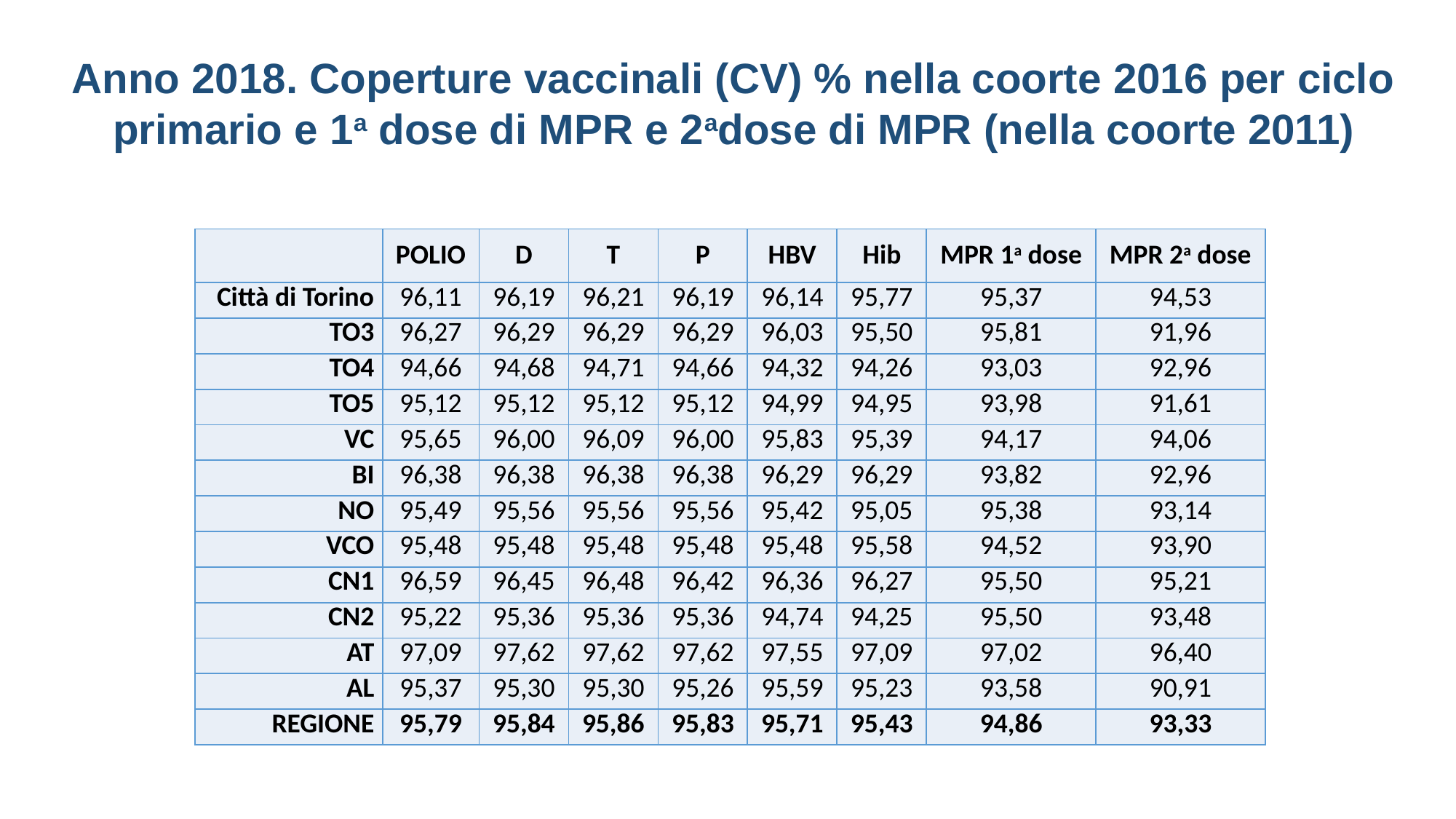

# Anno 2018. Coperture vaccinali (CV) % nella coorte 2016 per ciclo primario e 1a dose di MPR e 2adose di MPR (nella coorte 2011)
|  | POLIO | D | T | P | HBV | Hib | MPR 1a dose | MPR 2a dose |
| --- | --- | --- | --- | --- | --- | --- | --- | --- |
| Città di Torino | 96,11 | 96,19 | 96,21 | 96,19 | 96,14 | 95,77 | 95,37 | 94,53 |
| TO3 | 96,27 | 96,29 | 96,29 | 96,29 | 96,03 | 95,50 | 95,81 | 91,96 |
| TO4 | 94,66 | 94,68 | 94,71 | 94,66 | 94,32 | 94,26 | 93,03 | 92,96 |
| TO5 | 95,12 | 95,12 | 95,12 | 95,12 | 94,99 | 94,95 | 93,98 | 91,61 |
| VC | 95,65 | 96,00 | 96,09 | 96,00 | 95,83 | 95,39 | 94,17 | 94,06 |
| BI | 96,38 | 96,38 | 96,38 | 96,38 | 96,29 | 96,29 | 93,82 | 92,96 |
| NO | 95,49 | 95,56 | 95,56 | 95,56 | 95,42 | 95,05 | 95,38 | 93,14 |
| VCO | 95,48 | 95,48 | 95,48 | 95,48 | 95,48 | 95,58 | 94,52 | 93,90 |
| CN1 | 96,59 | 96,45 | 96,48 | 96,42 | 96,36 | 96,27 | 95,50 | 95,21 |
| CN2 | 95,22 | 95,36 | 95,36 | 95,36 | 94,74 | 94,25 | 95,50 | 93,48 |
| AT | 97,09 | 97,62 | 97,62 | 97,62 | 97,55 | 97,09 | 97,02 | 96,40 |
| AL | 95,37 | 95,30 | 95,30 | 95,26 | 95,59 | 95,23 | 93,58 | 90,91 |
| REGIONE | 95,79 | 95,84 | 95,86 | 95,83 | 95,71 | 95,43 | 94,86 | 93,33 |